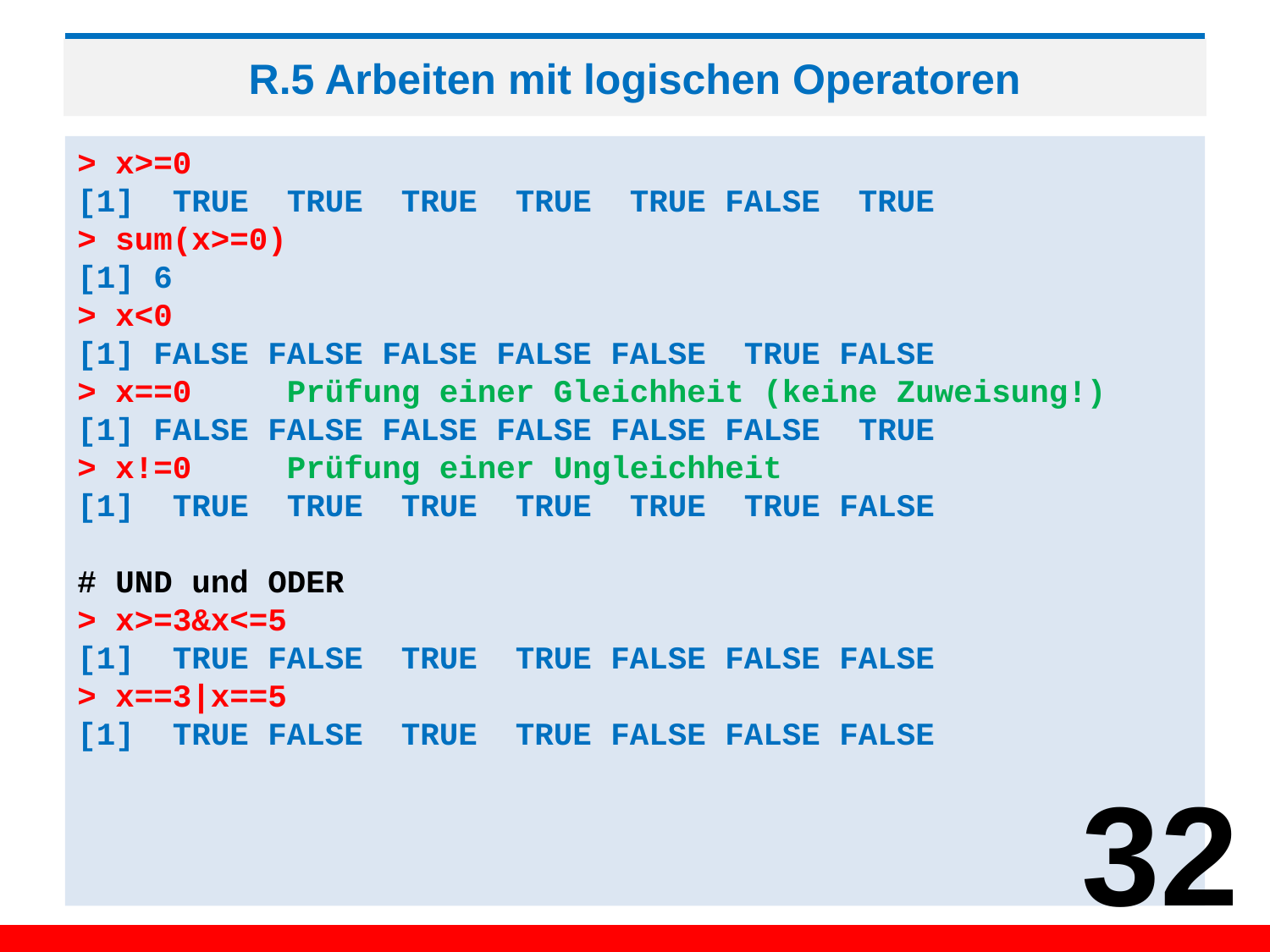

# R.5 Arbeiten mit logischen Operatoren

> x>=0
[1]  TRUE  TRUE  TRUE  TRUE  TRUE FALSE  TRUE
> sum(x>=0)
[1] 6
> x<0
[1] FALSE FALSE FALSE FALSE FALSE  TRUE FALSE
> x==0     Prüfung einer Gleichheit (keine Zuweisung!)
[1] FALSE FALSE FALSE FALSE FALSE FALSE  TRUE
> x!=0     Prüfung einer Ungleichheit
[1]  TRUE  TRUE  TRUE  TRUE  TRUE  TRUE FALSE

# UND und ODER
> x>=3&x<=5
[1]  TRUE FALSE  TRUE  TRUE FALSE FALSE FALSE
> x==3|x==5
[1]  TRUE FALSE  TRUE  TRUE FALSE FALSE FALSE
32